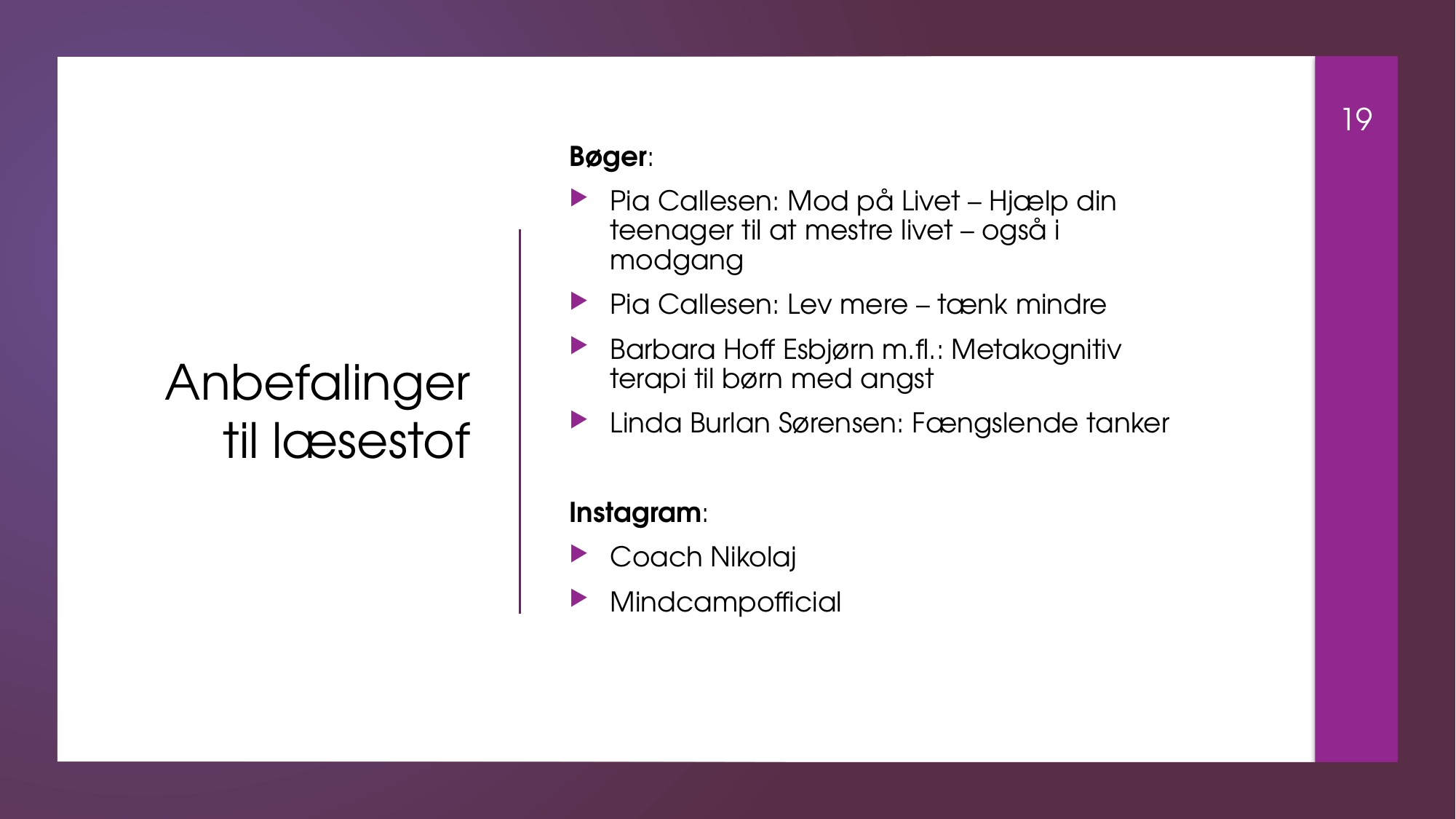

19
Bøger:
Pia Callesen: Mod på Livet – Hjælp din teenager til at mestre livet – også i modgang
Pia Callesen: Lev mere – tænk mindre
Barbara Hoff Esbjørn m.fl.: Metakognitiv terapi til børn med angst
Linda Burlan Sørensen: Fængslende tanker

Instagram:
Coach Nikolaj
Mindcampofficial
# Anbefalinger til læsestof